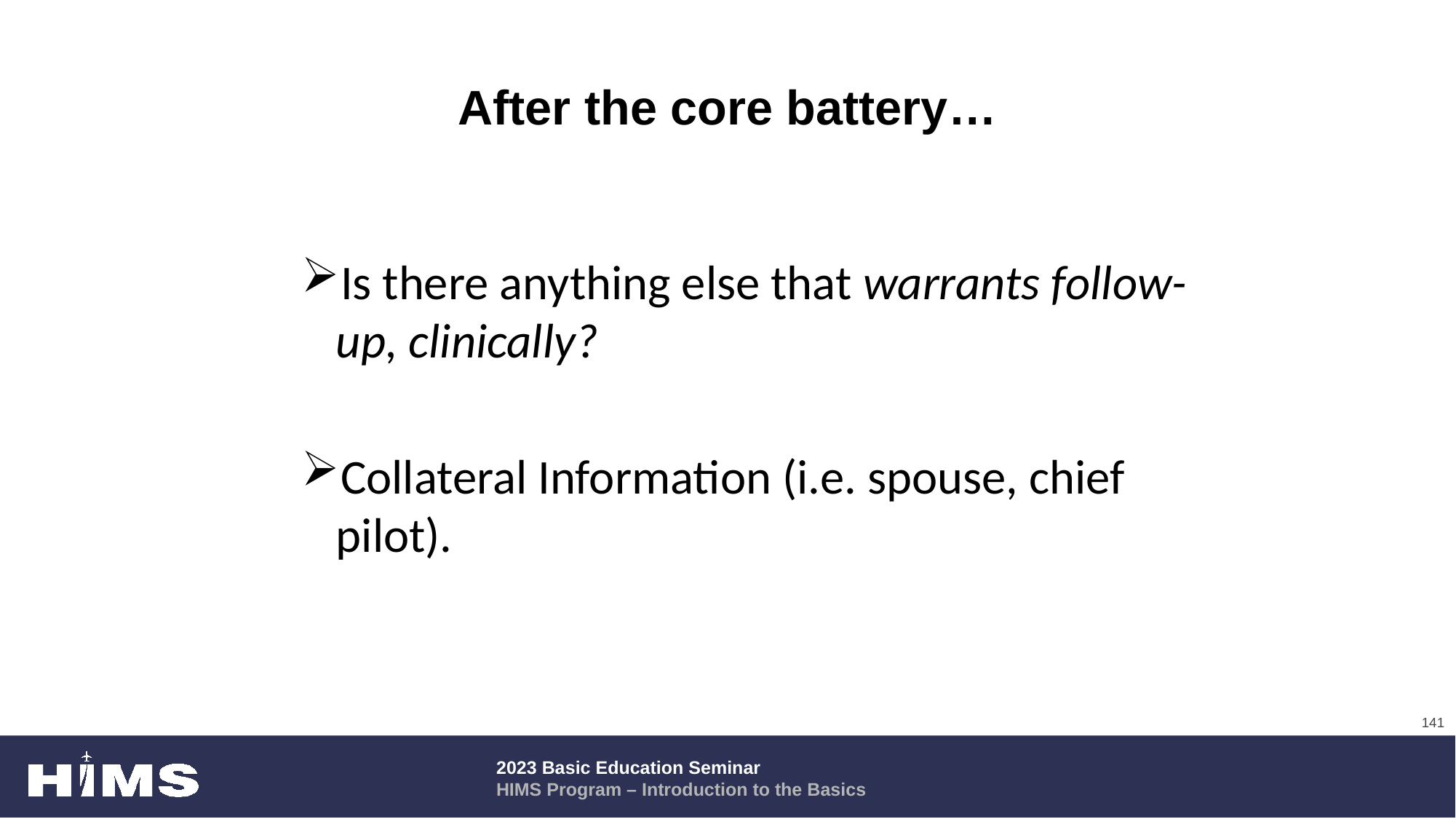

# After the core battery…
Is there anything else that warrants follow-up, clinically?

Collateral Information (i.e. spouse, chief pilot).

141